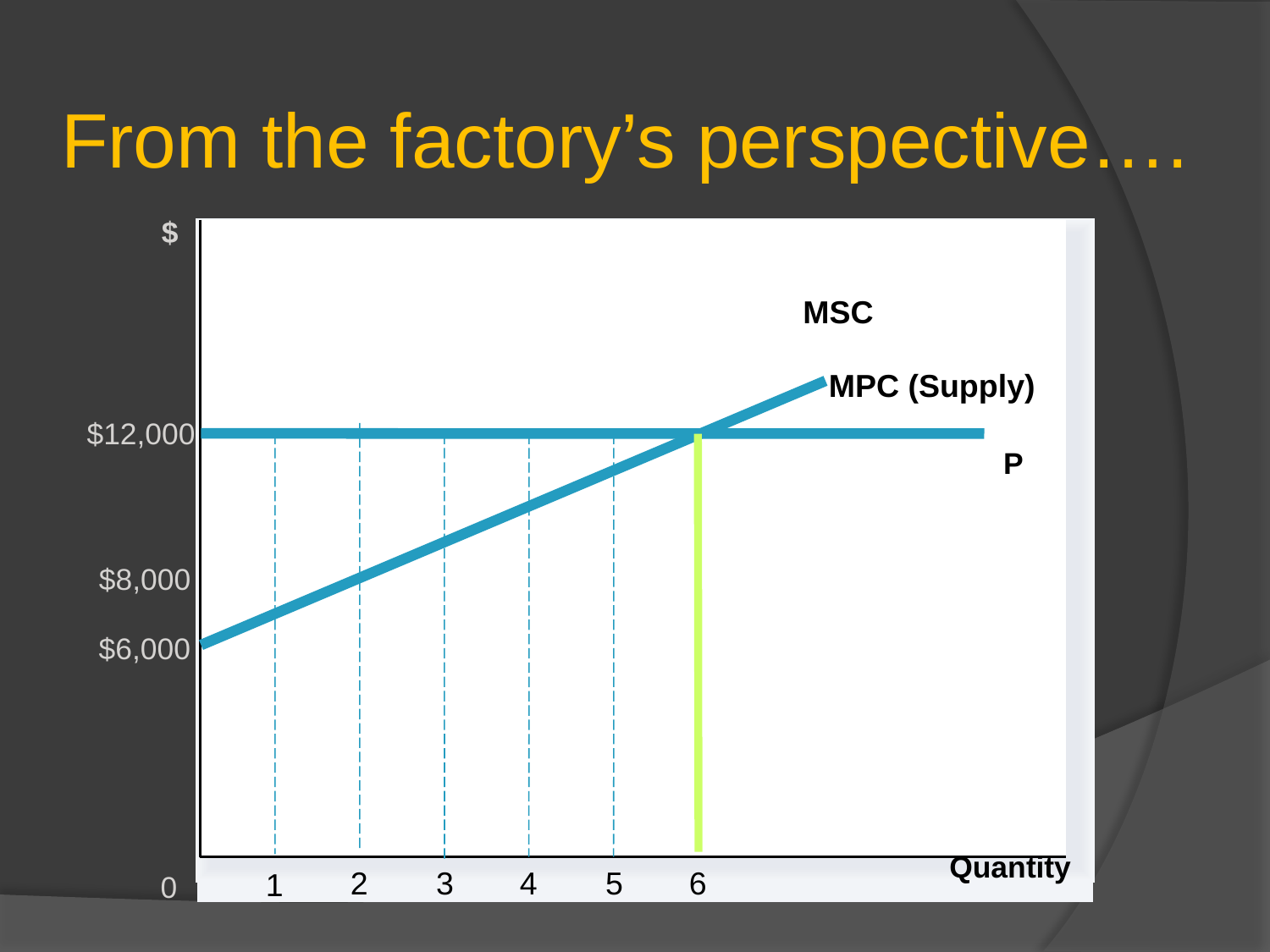

# From the factory’s perspective….
$

MSC
MPC (Supply)
$12,000
P
$8,000
$6,000
Quantity
2
3
4
5
6
1
0